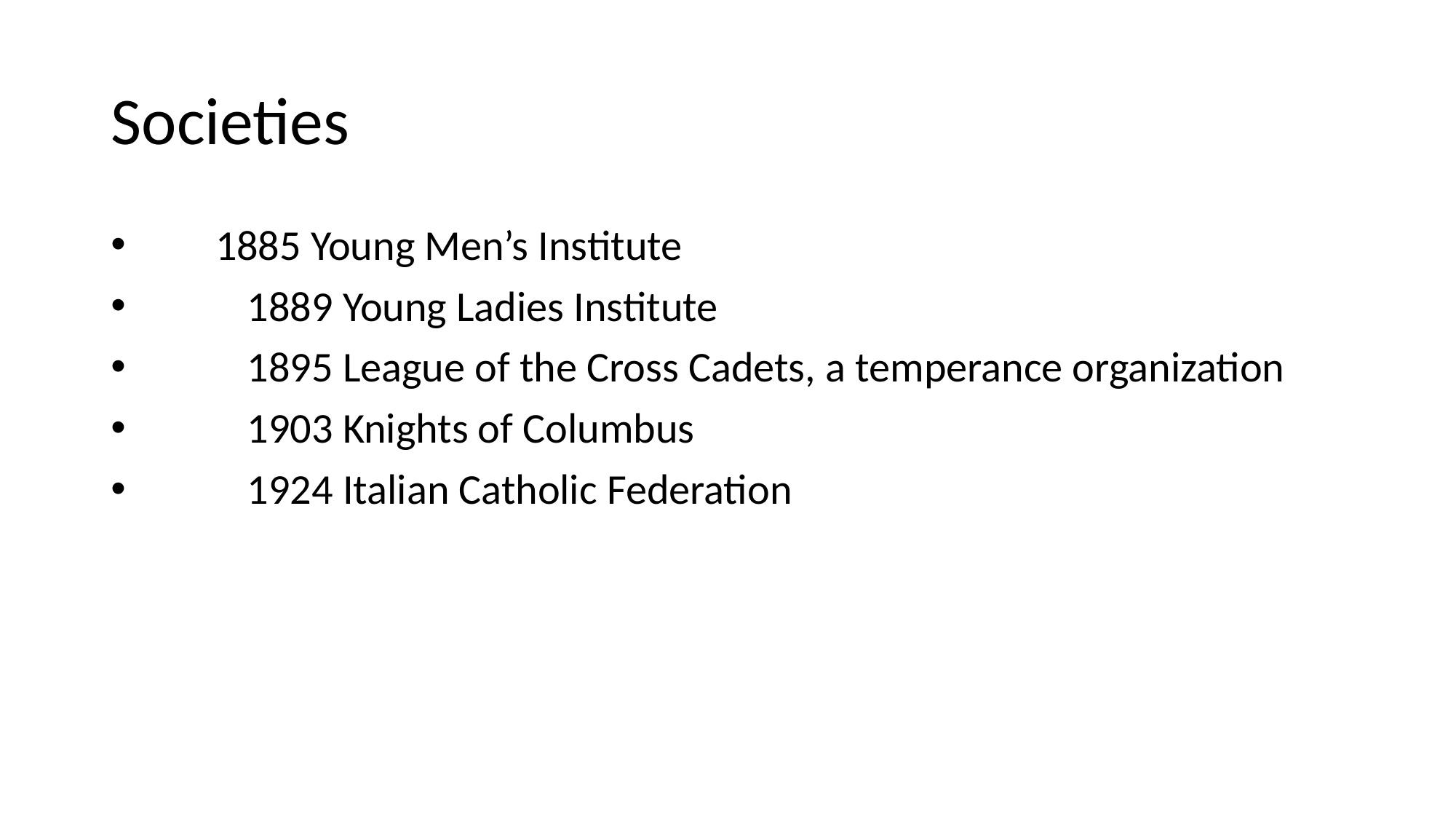

# Societies
        1885 Young Men’s Institute
	1889 Young Ladies Institute
	1895 League of the Cross Cadets, a temperance organization
	1903 Knights of Columbus
	1924 Italian Catholic Federation